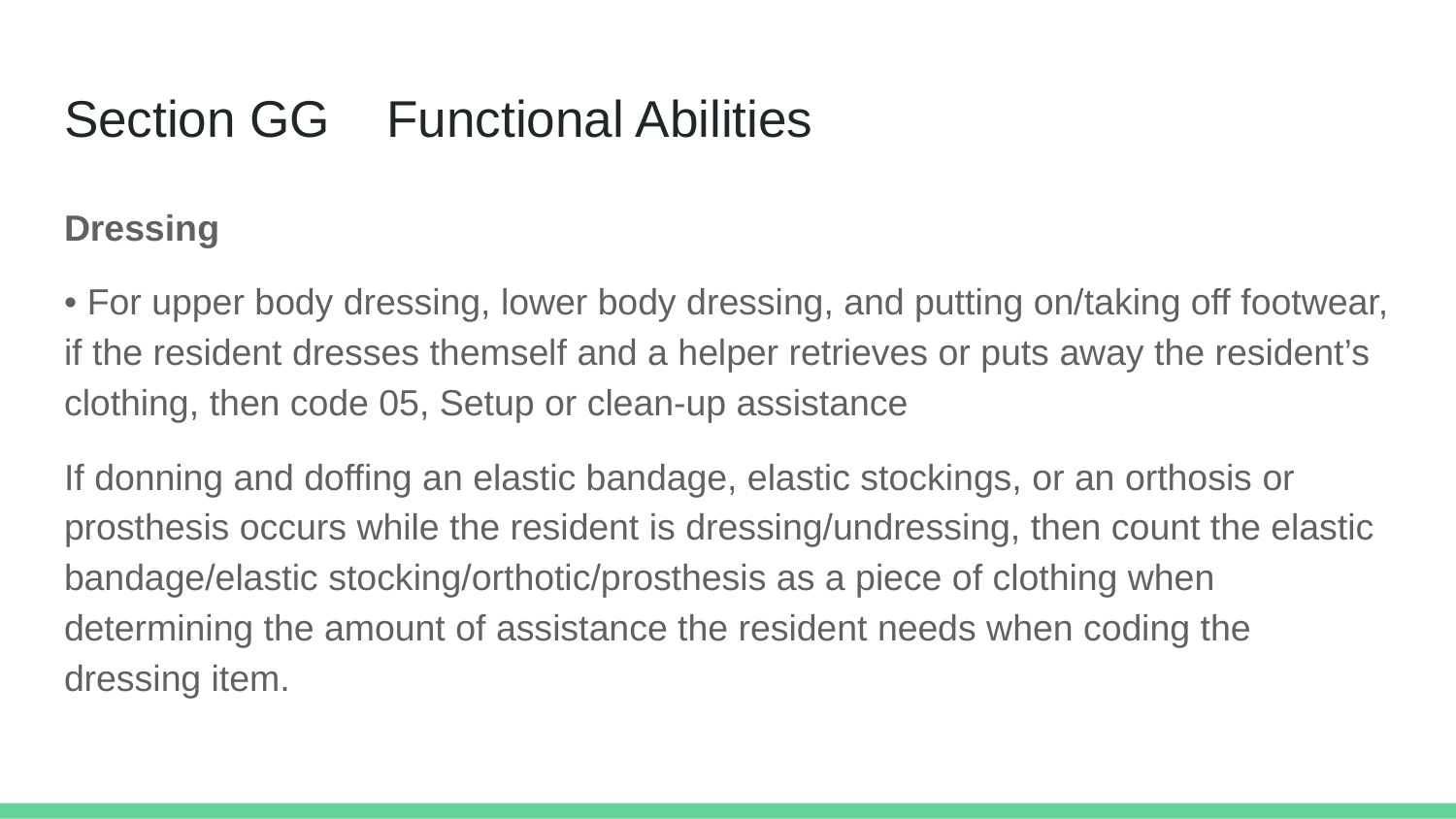

# Section GG    Functional Abilities

Dressing
• For upper body dressing, lower body dressing, and putting on/taking off footwear, if the resident dresses themself and a helper retrieves or puts away the resident’s clothing, then code 05, Setup or clean-up assistance
If donning and doffing an elastic bandage, elastic stockings, or an orthosis or prosthesis occurs while the resident is dressing/undressing, then count the elastic bandage/elastic stocking/orthotic/prosthesis as a piece of clothing when determining the amount of assistance the resident needs when coding the dressing item.